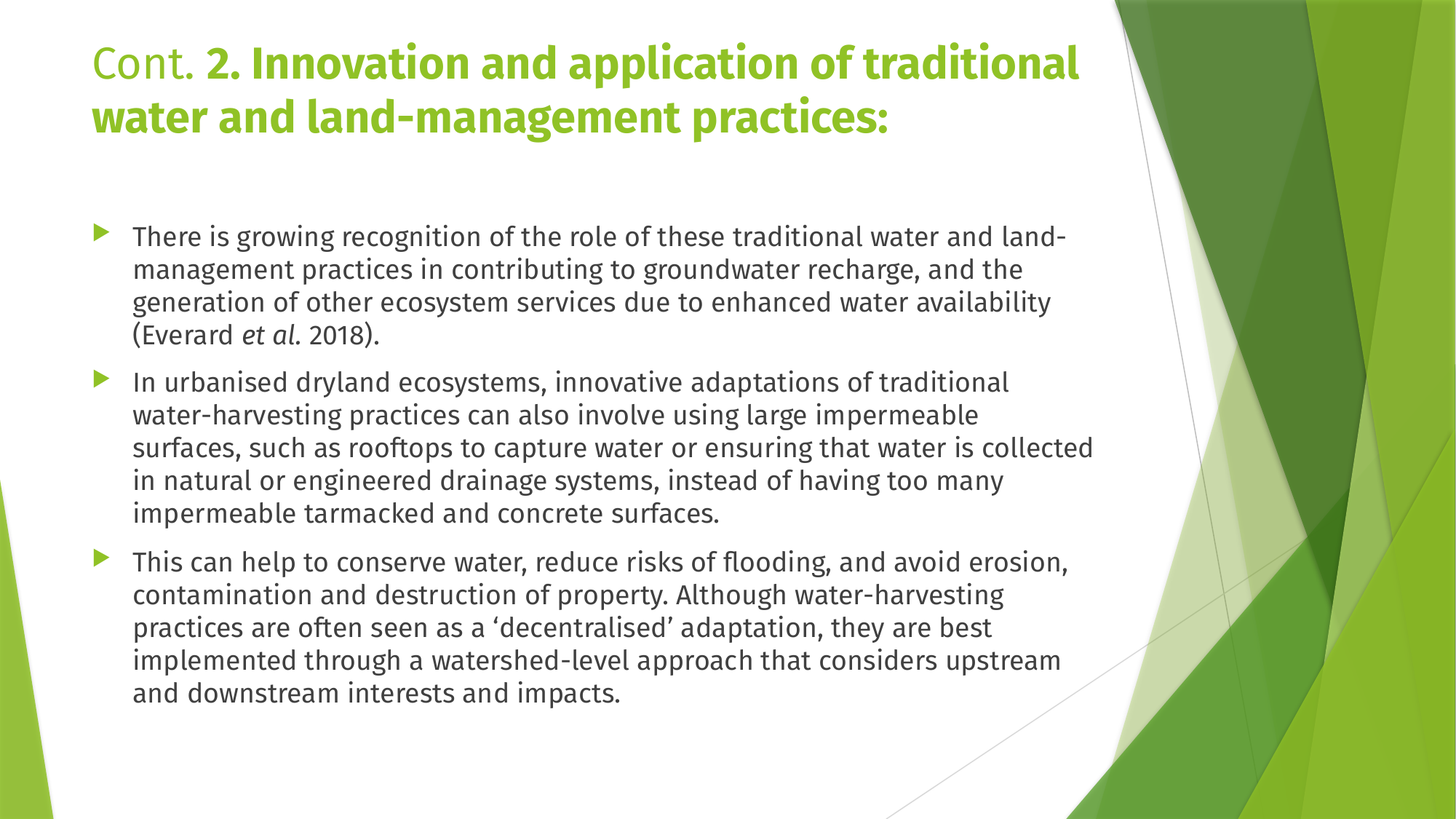

# Cont. 2. Innovation and application of traditional water and land-management practices:
There is growing recognition of the role of these traditional water and land-management practices in contributing to groundwater recharge, and the generation of other ecosystem services due to enhanced water availability (Everard et al. 2018).
In urbanised dryland ecosystems, innovative adaptations of traditional water-harvesting practices can also involve using large impermeable surfaces, such as rooftops to capture water or ensuring that water is collected in natural or engineered drainage systems, instead of having too many impermeable tarmacked and concrete surfaces.
This can help to conserve water, reduce risks of flooding, and avoid erosion, contamination and destruction of property. Although water-harvesting practices are often seen as a ‘decentralised’ adaptation, they are best implemented through a watershed-level approach that considers upstream and downstream interests and impacts.